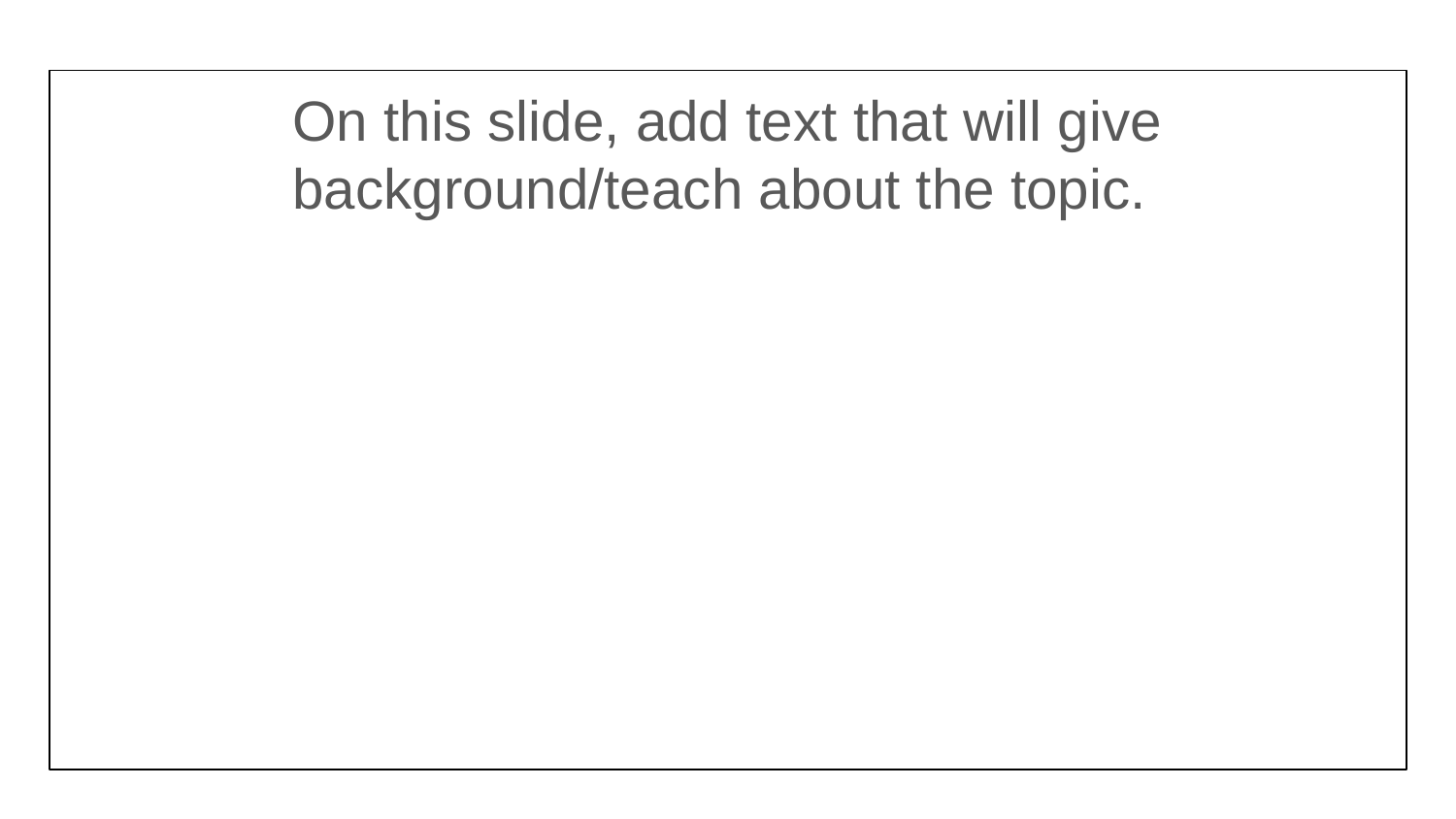

On this slide, add text that will give background/teach about the topic.